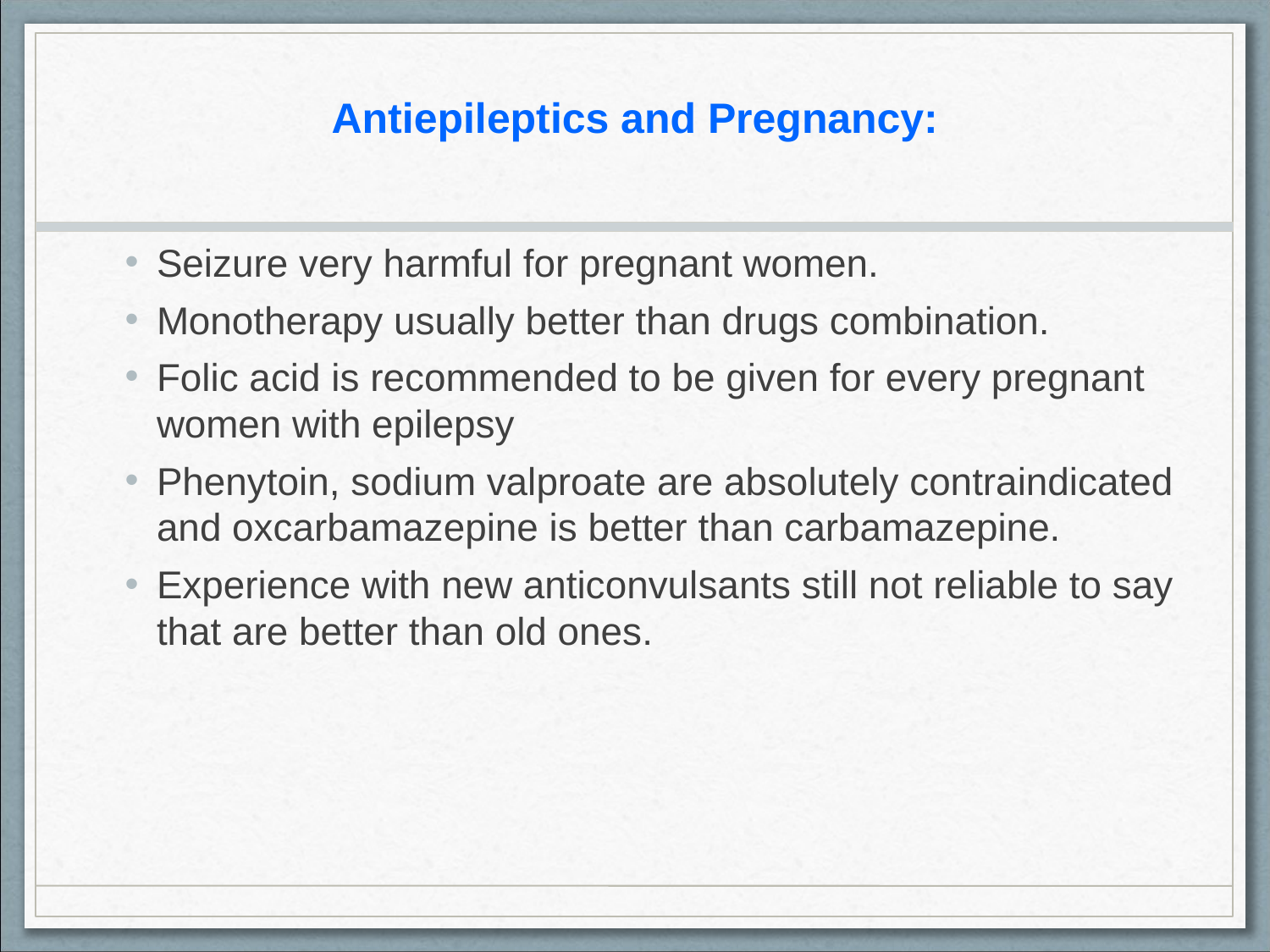

Antiepileptics and Pregnancy:

Seizure very harmful for pregnant women.
Monotherapy usually better than drugs combination.
Folic acid is recommended to be given for every pregnant women with epilepsy
Phenytoin, sodium valproate are absolutely contraindicated and oxcarbamazepine is better than carbamazepine.
Experience with new anticonvulsants still not reliable to say that are better than old ones.